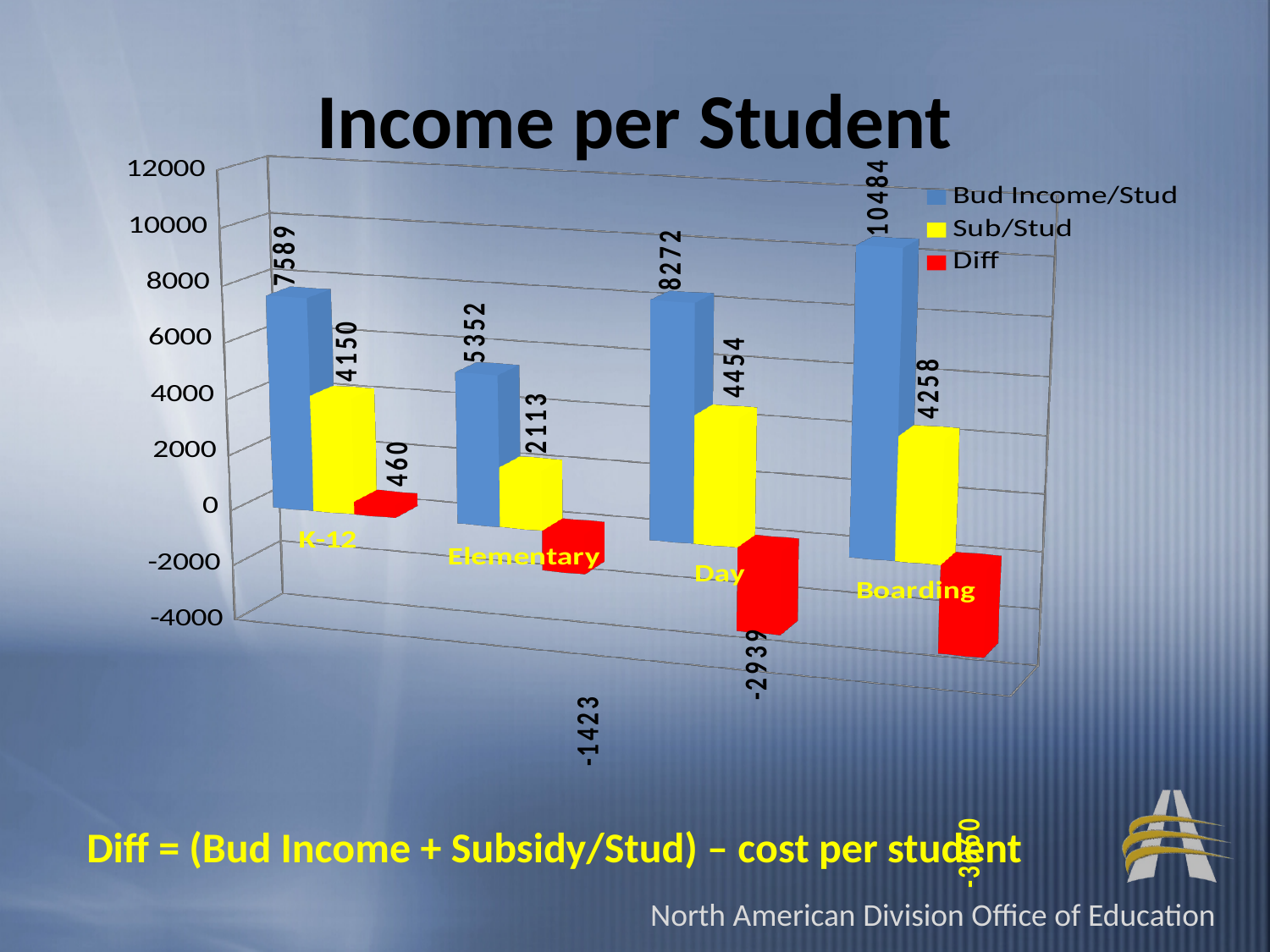

# Income per Student

[unsupported chart]

Diff = (Bud Income + Subsidy/Stud) – cost per student